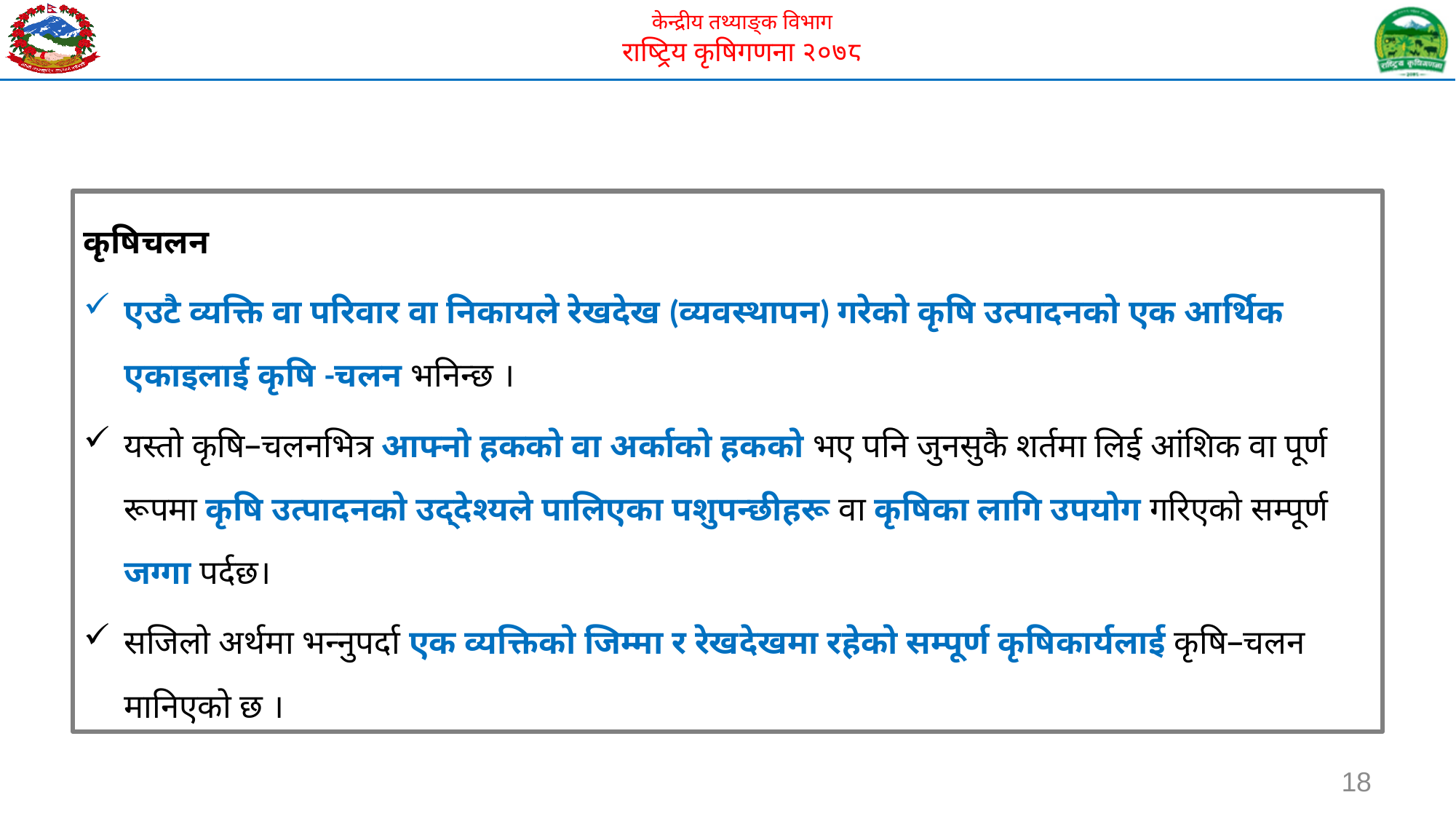

कृषिचलन
एउटै व्यक्ति वा परिवार वा निकायले रेखदेख (व्यवस्थापन) गरेको कृषि उत्पादनको एक आर्थिक एकाइलाई कृषि -चलन भनिन्छ ।
यस्तो कृषि–चलनभित्र आफ्नो हकको वा अर्काको हकको भए पनि जुनसुकै शर्तमा लिई आंशिक वा पूर्ण रूपमा कृषि उत्पादनको उद्देश्यले पालिएका पशुपन्छीहरू वा कृषिका लागि उपयोग गरिएको सम्पूर्ण जग्गा पर्दछ।
सजिलो अर्थमा भन्नुपर्दा एक व्यक्तिको जिम्मा र रेखदेखमा रहेको सम्पूर्ण कृषिकार्यलाई कृषि–चलन  मानिएको छ ।

18